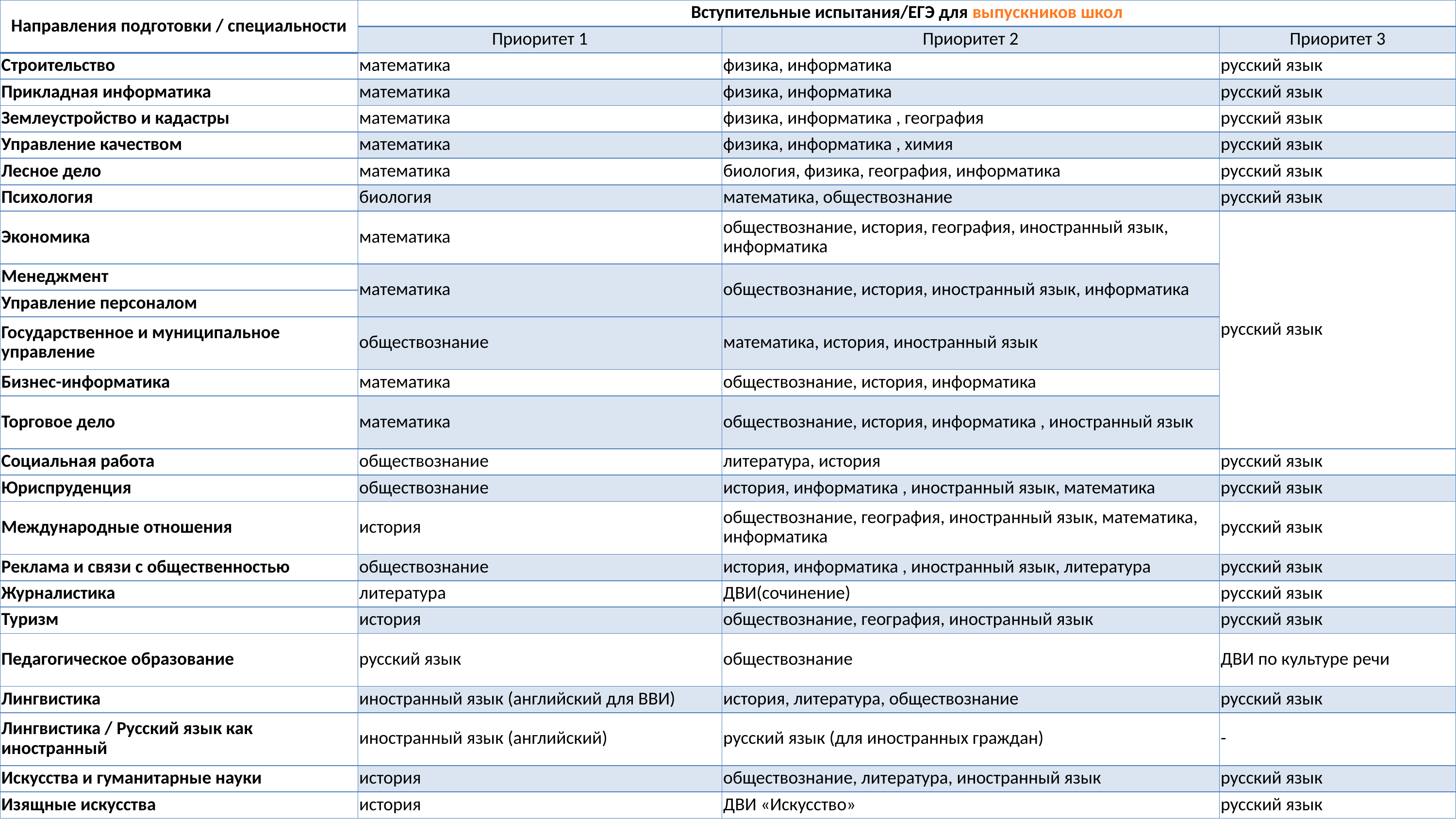

| Направления подготовки / специальности | Вступительные испытания/ЕГЭ для выпускников школ |  |  |
| --- | --- | --- | --- |
|  | Приоритет 1 | Приоритет 2 | Приоритет 3 |
| Строительство | математика | физика, информатика | русский язык |
| Прикладная информатика | математика | физика, информатика | русский язык |
| Землеустройство и кадастры | математика | физика, информатика , география | русский язык |
| Управление качеством | математика | физика, информатика , химия | русский язык |
| Лесное дело | математика | биология, физика, география, информатика | русский язык |
| Психология | биология | математика, обществознание | русский язык |
| Экономика | математика | обществознание, история, география, иностранный язык, информатика | русский язык |
| Менеджмент | математика | обществознание, история, иностранный язык, информатика |  |
| Управление персоналом |  |  |  |
| Государственное и муниципальное управление | обществознание | математика, история, иностранный язык |  |
| Бизнес-информатика | математика | обществознание, история, информатика |  |
| Торговое дело | математика | обществознание, история, информатика , иностранный язык |  |
| Социальная работа | обществознание | литература, история | русский язык |
| Юриспруденция | обществознание | история, информатика , иностранный язык, математика | русский язык |
| Международные отношения | история | обществознание, география, иностранный язык, математика, информатика | русский язык |
| Реклама и связи с общественностью | обществознание | история, информатика , иностранный язык, литература | русский язык |
| Журналистика | литература | ДВИ(сочинение) | русский язык |
| Туризм | история | обществознание, география, иностранный язык | русский язык |
| Педагогическое образование | русский язык | обществознание | ДВИ по культуре речи |
| Лингвистика | иностранный язык (английский для ВВИ) | история, литература, обществознание | русский язык |
| Лингвистика / Русский язык как иностранный | иностранный язык (английский) | русский язык (для иностранных граждан) | - |
| Искусства и гуманитарные науки | история | обществознание, литература, иностранный язык | русский язык |
| Изящные искусства | история | ДВИ «Искусство» | русский язык |